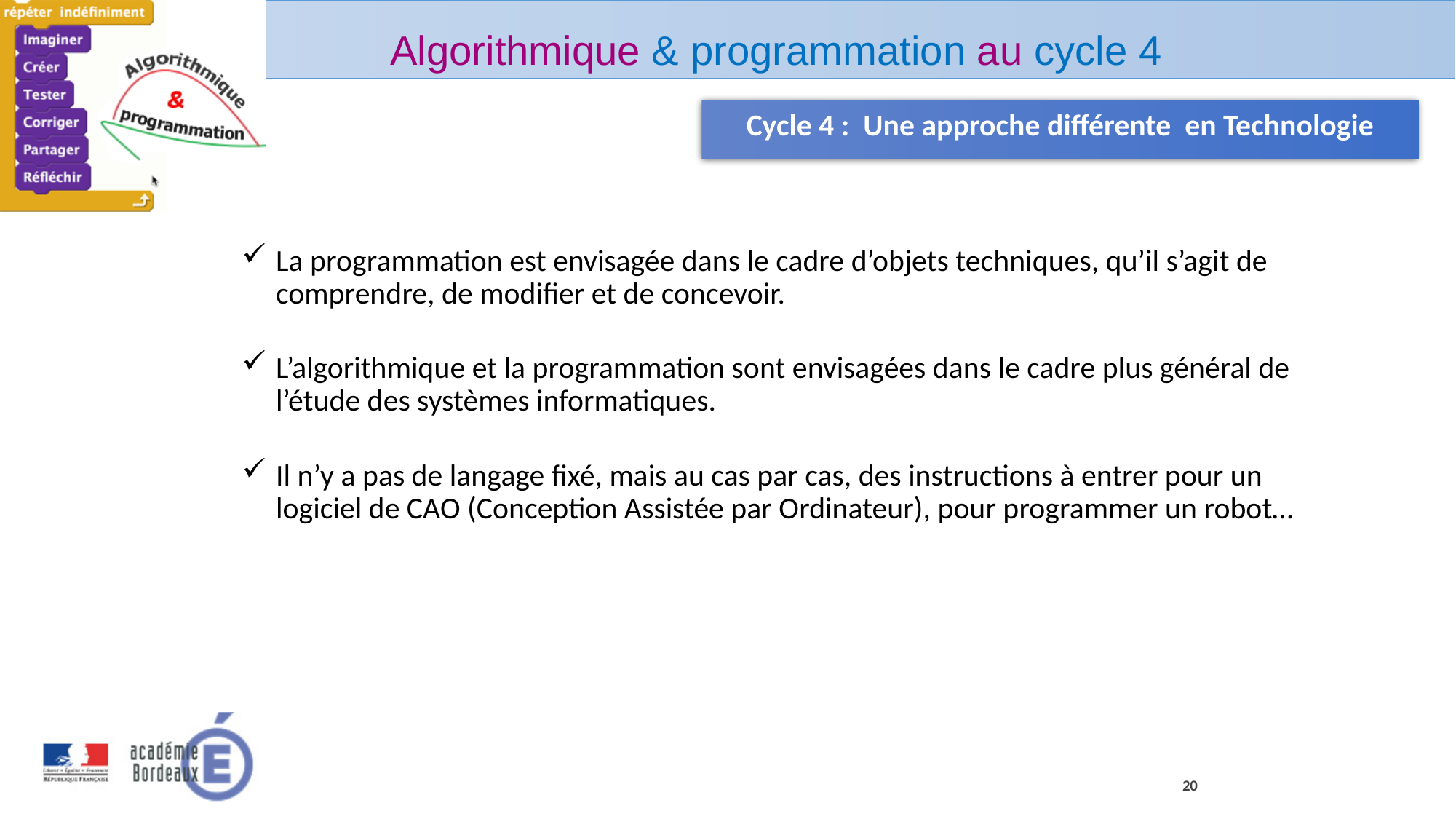

Cycle 4 :  Une approche différente  en Technologie

La programmation est envisagée dans le cadre d’objets techniques, qu’il s’agit de comprendre, de modifier et de concevoir.

L’algorithmique et la programmation sont envisagées dans le cadre plus général de l’étude des systèmes informatiques.

Il n’y a pas de langage fixé, mais au cas par cas, des instructions à entrer pour un logiciel de CAO (Conception Assistée par Ordinateur), pour programmer un robot…

20